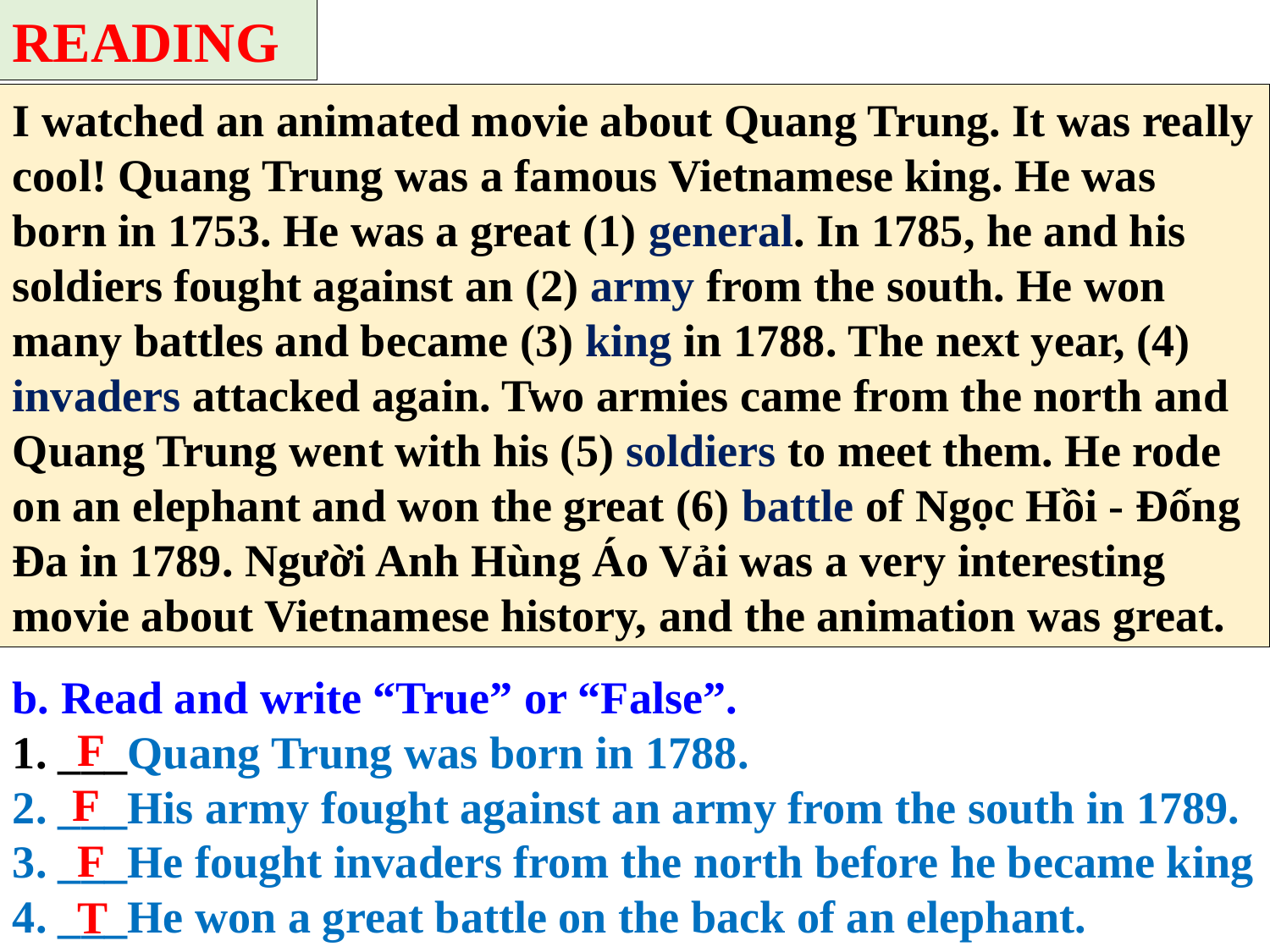

READING
I watched an animated movie about Quang Trung. It was really cool! Quang Trung was a famous Vietnamese king. He was born in 1753. He was a great (1) general. In 1785, he and his soldiers fought against an (2) army from the south. He won many battles and became (3) king in 1788. The next year, (4) invaders attacked again. Two armies came from the north and Quang Trung went with his (5) soldiers to meet them. He rode on an elephant and won the great (6) battle of Ngọc Hồi - Đống Đa in 1789. Người Anh Hùng Áo Vải was a very interesting movie about Vietnamese history, and the animation was great.
b. Read and write “True” or “False”.
1. ___Quang Trung was born in 1788.
2. ___His army fought against an army from the south in 1789.
3. ___He fought invaders from the north before he became king
4. ___He won a great battle on the back of an elephant.
F
F
 F
 T